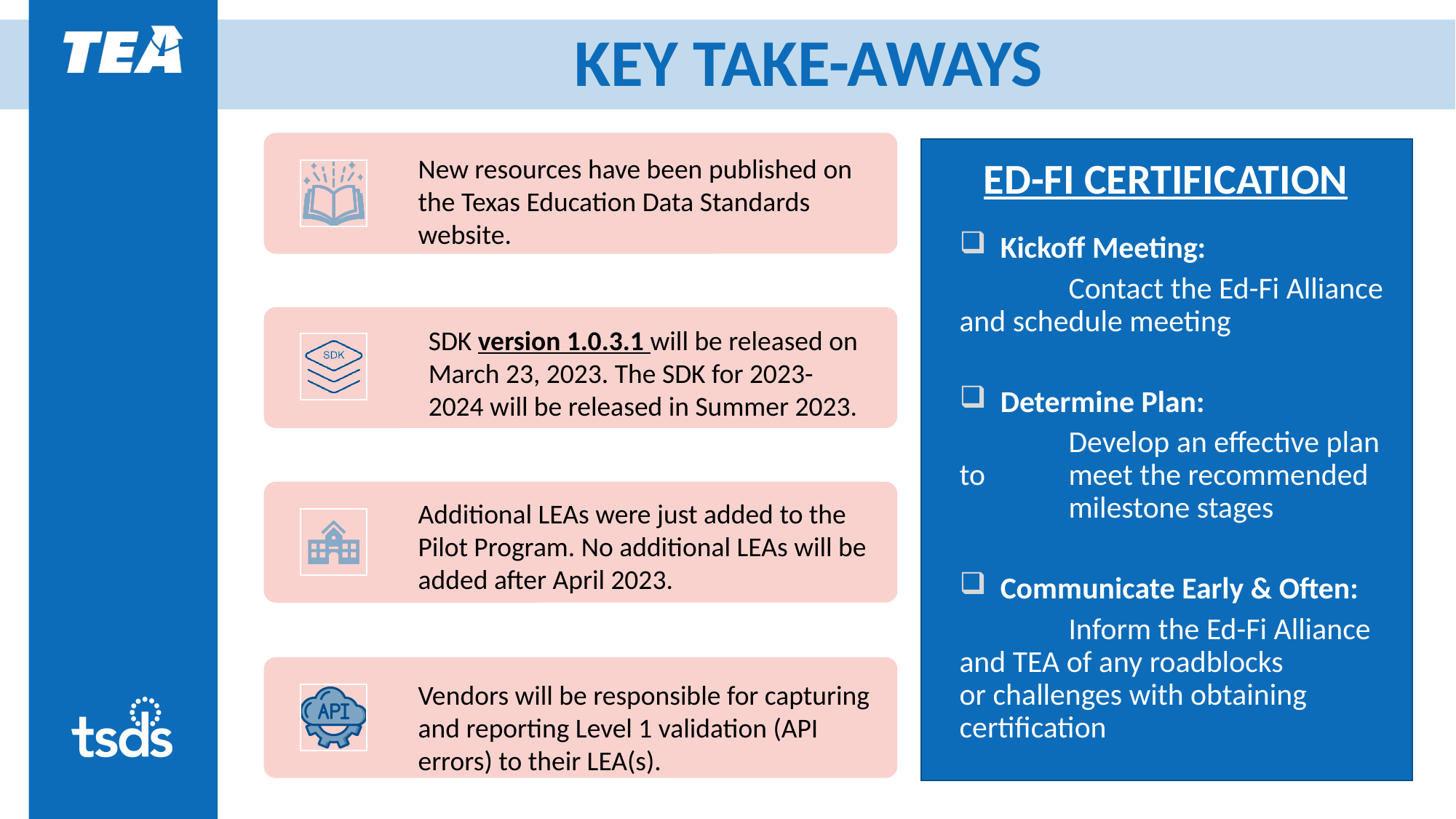

# KEY TAKE-AWAYS
New resources have been published on the Texas Education Data Standards website.
SDK version 1.0.3.1 will be released on March 23, 2023. The SDK for 2023-2024 will be released in Summer 2023.
Additional LEAs were just added to the Pilot Program. No additional LEAs will be added after April 2023.
Vendors will be responsible for capturing and reporting Level 1 validation (API errors) to their LEA(s).

ED-FI CERTIFICATION

Kickoff Meeting:
	Contact the Ed-Fi Alliance 	and schedule meeting

Determine Plan:
	Develop an effective plan to 	meet the recommended 	 	milestone stages

Communicate Early & Often:
	Inform the Ed-Fi Alliance 	and TEA of any roadblocks 	or challenges with obtaining 	certification